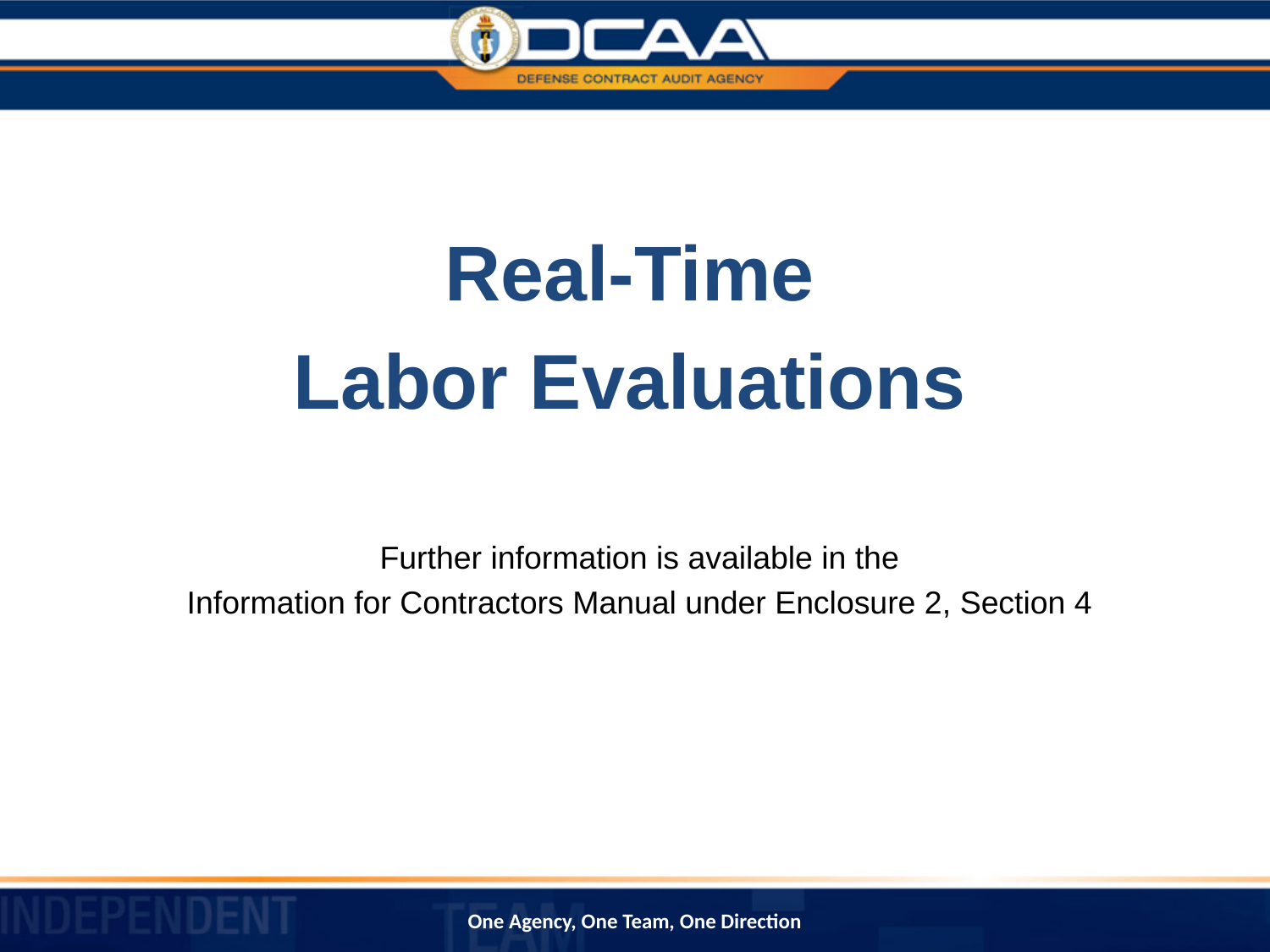

Real-Time
Labor Evaluations
Further information is available in the
Information for Contractors Manual under Enclosure 2, Section 4